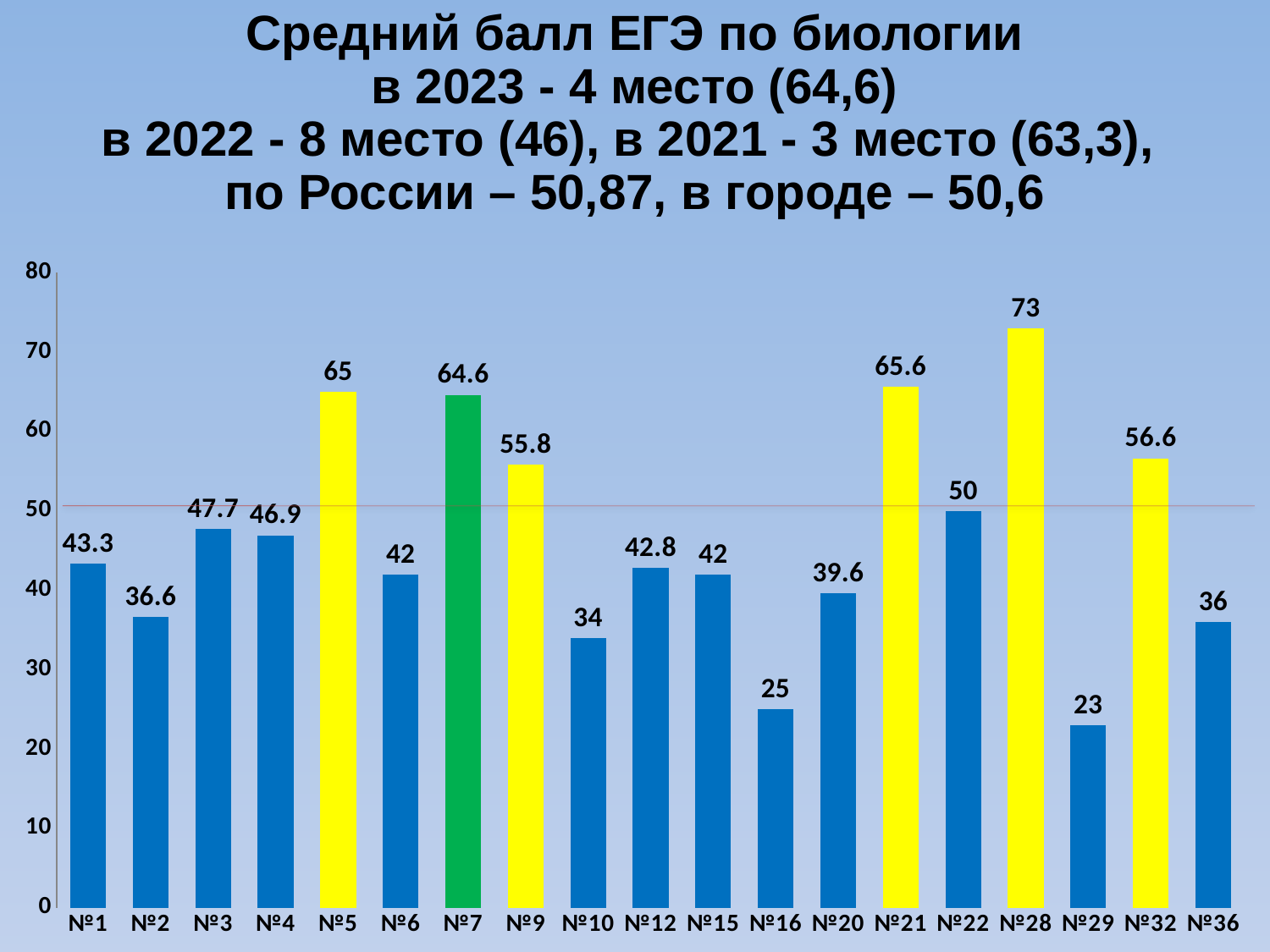

Средний балл ЕГЭ по биологии
в 2023 - 4 место (64,6)
в 2022 - 8 место (46), в 2021 - 3 место (63,3),
по России – 50,87, в городе – 50,6

### Chart

| Category |  |
|---|---|
| №1 | 43.3 |
| №2 | 36.6 |
| №3 | 47.7 |
| №4 | 46.9 |
| №5 | 65.0 |
| №6 | 42.0 |
| №7 | 64.6 |
| №9 | 55.8 |
| №10 | 34.0 |
| №12 | 42.8 |
| №15 | 42.0 |
| №16 | 25.0 |
| №20 | 39.6 |
| №21 | 65.6 |
| №22 | 50.0 |
| №28 | 73.0 |
| №29 | 23.0 |
| №32 | 56.6 |
| №36 | 36.0 |